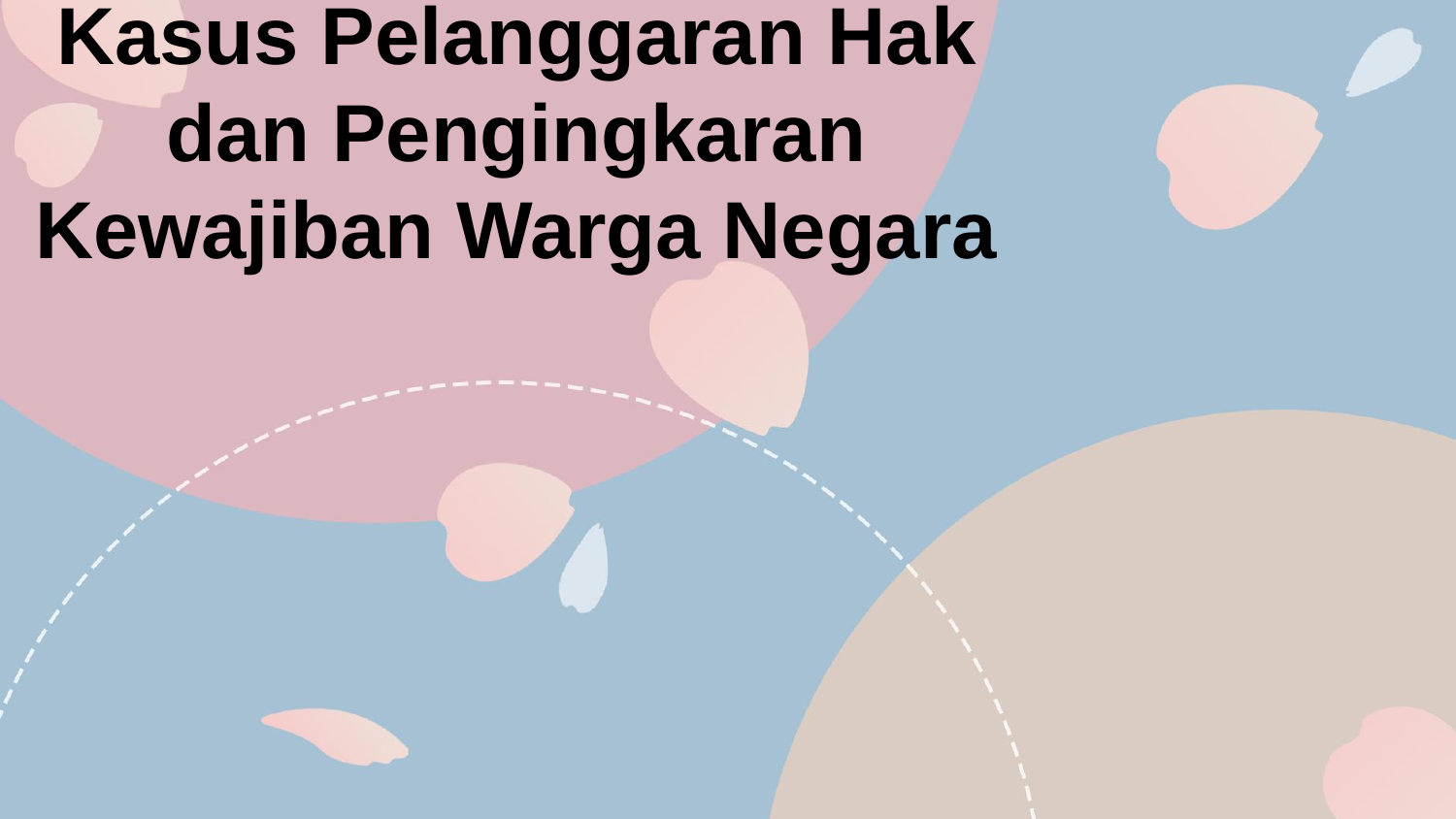

# Kasus Pelanggaran Hak dan Pengingkaran Kewajiban Warga Negara